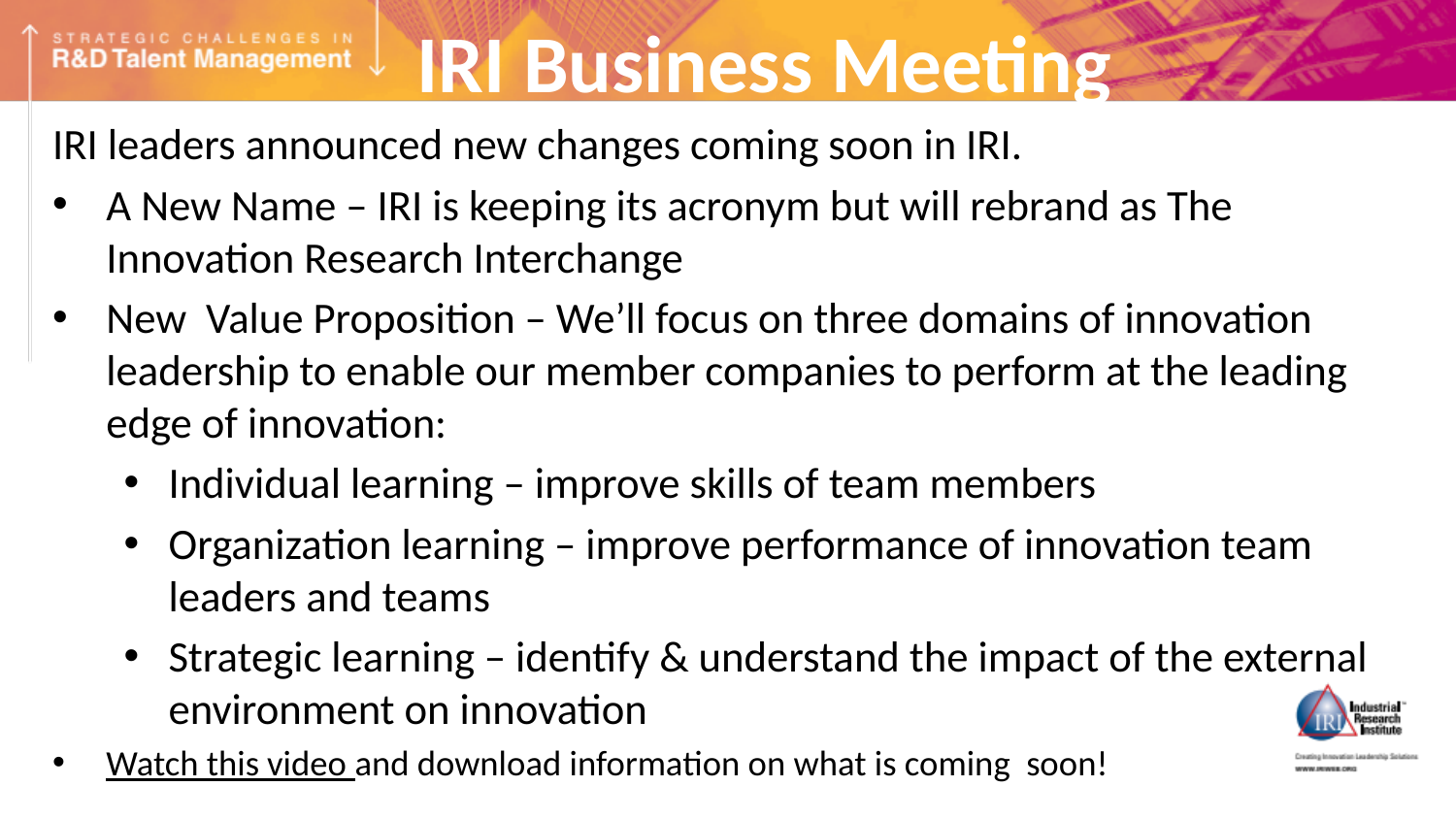

# IRI Business Meeting
IRI leaders announced new changes coming soon in IRI.
A New Name – IRI is keeping its acronym but will rebrand as The Innovation Research Interchange
New  Value Proposition – We’ll focus on three domains of innovation leadership to enable our member companies to perform at the leading edge of innovation:
Individual learning – improve skills of team members
Organization learning – improve performance of innovation team leaders and teams
Strategic learning – identify & understand the impact of the external environment on innovation
Watch this video and download information on what is coming  soon!